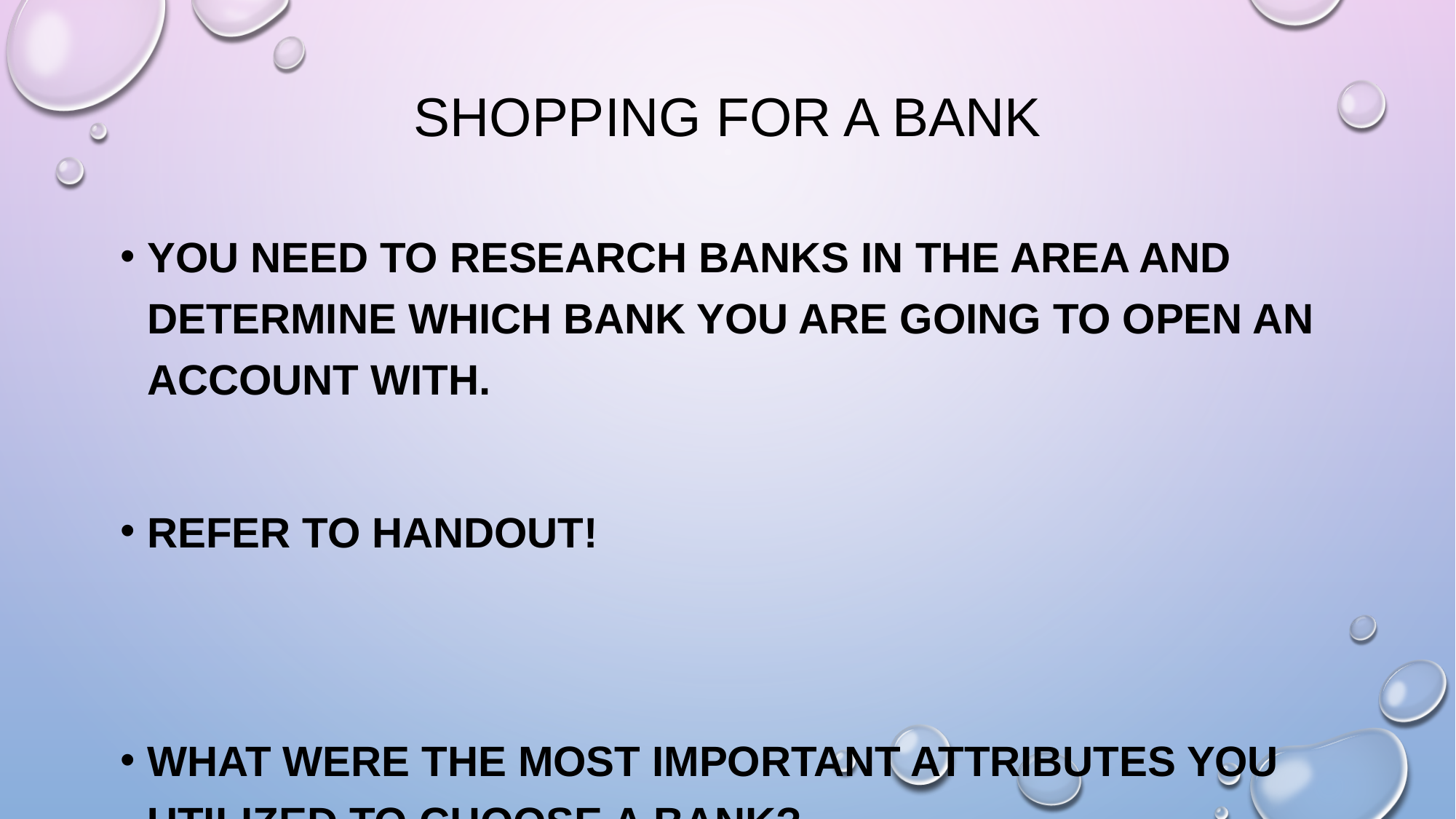

# Shopping for a Bank
You need to research banks in the area and determine which bank you are going to open an account with.

Refer to handout!

What were the most important attributes you utilized to choose a bank?